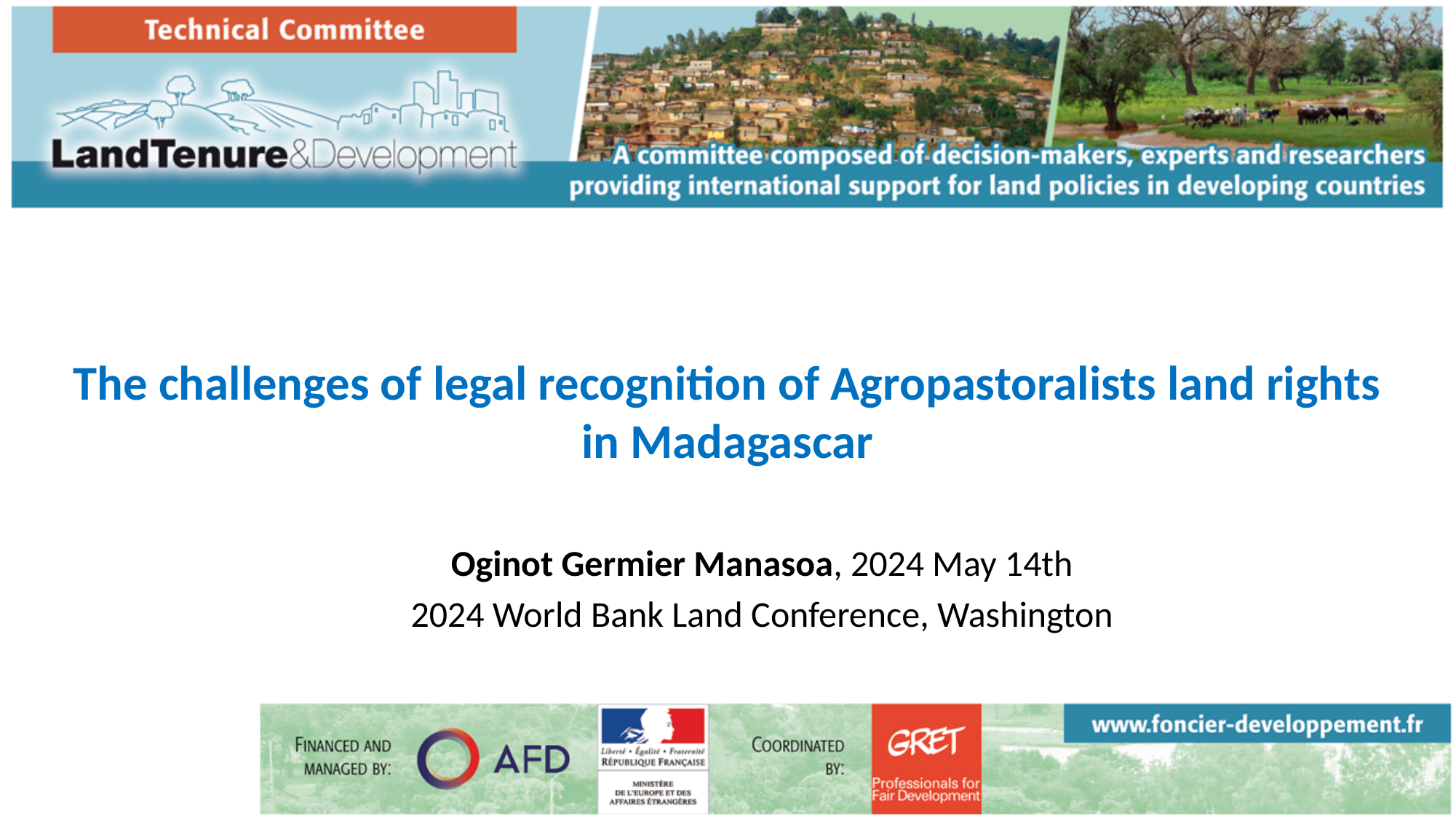

# The challenges of legal recognition of Agropastoralists land rights in Madagascar
Oginot Germier Manasoa, 2024 May 14th
2024 World Bank Land Conference, Washington